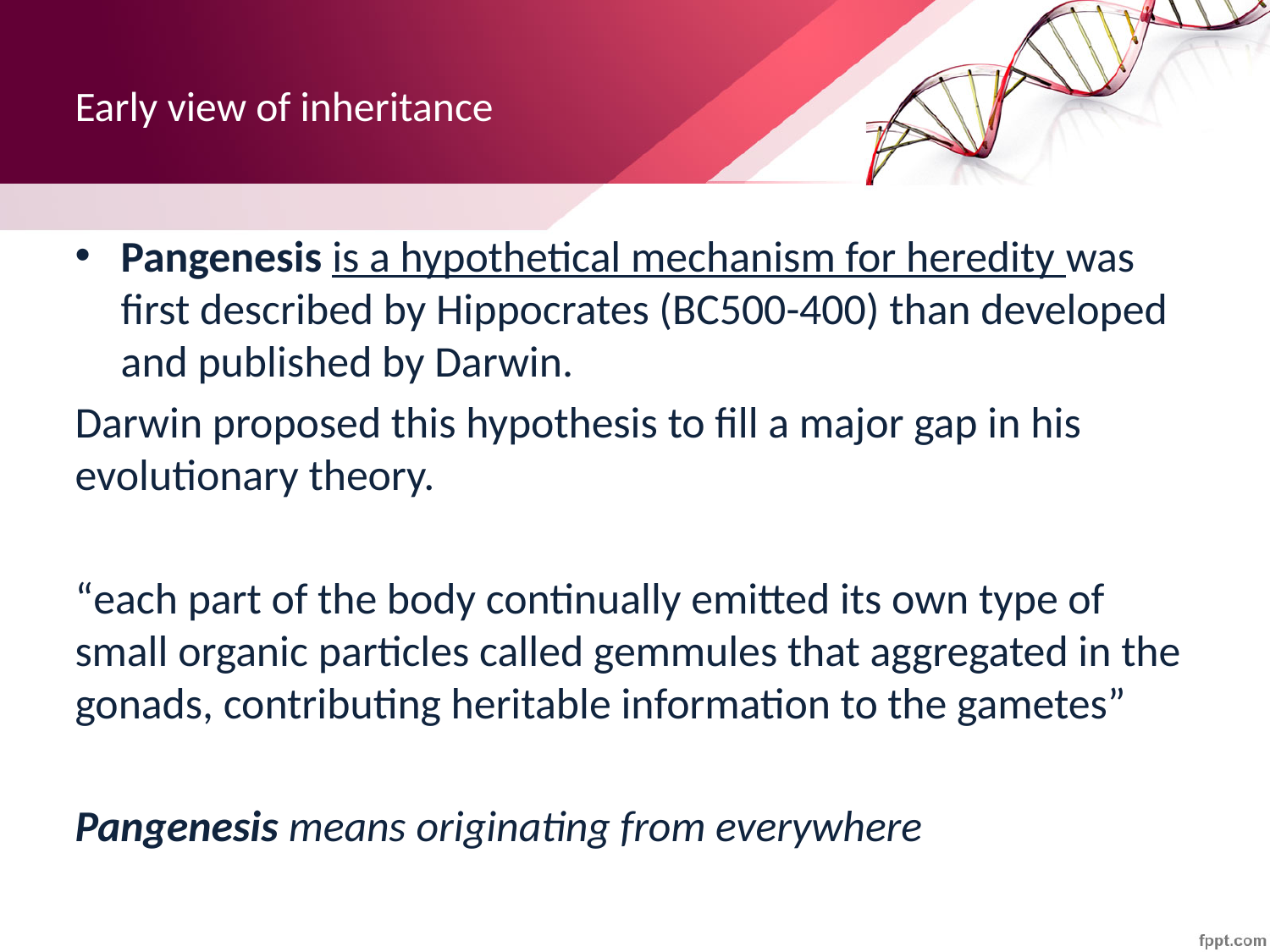

# Early view of inheritance
Pangenesis is a hypothetical mechanism for heredity was first described by Hippocrates (BC500-400) than developed and published by Darwin.
Darwin proposed this hypothesis to fill a major gap in his evolutionary theory.

“each part of the body continually emitted its own type of small organic particles called gemmules that aggregated in the gonads, contributing heritable information to the gametes”

Pangenesis means originating from everywhere